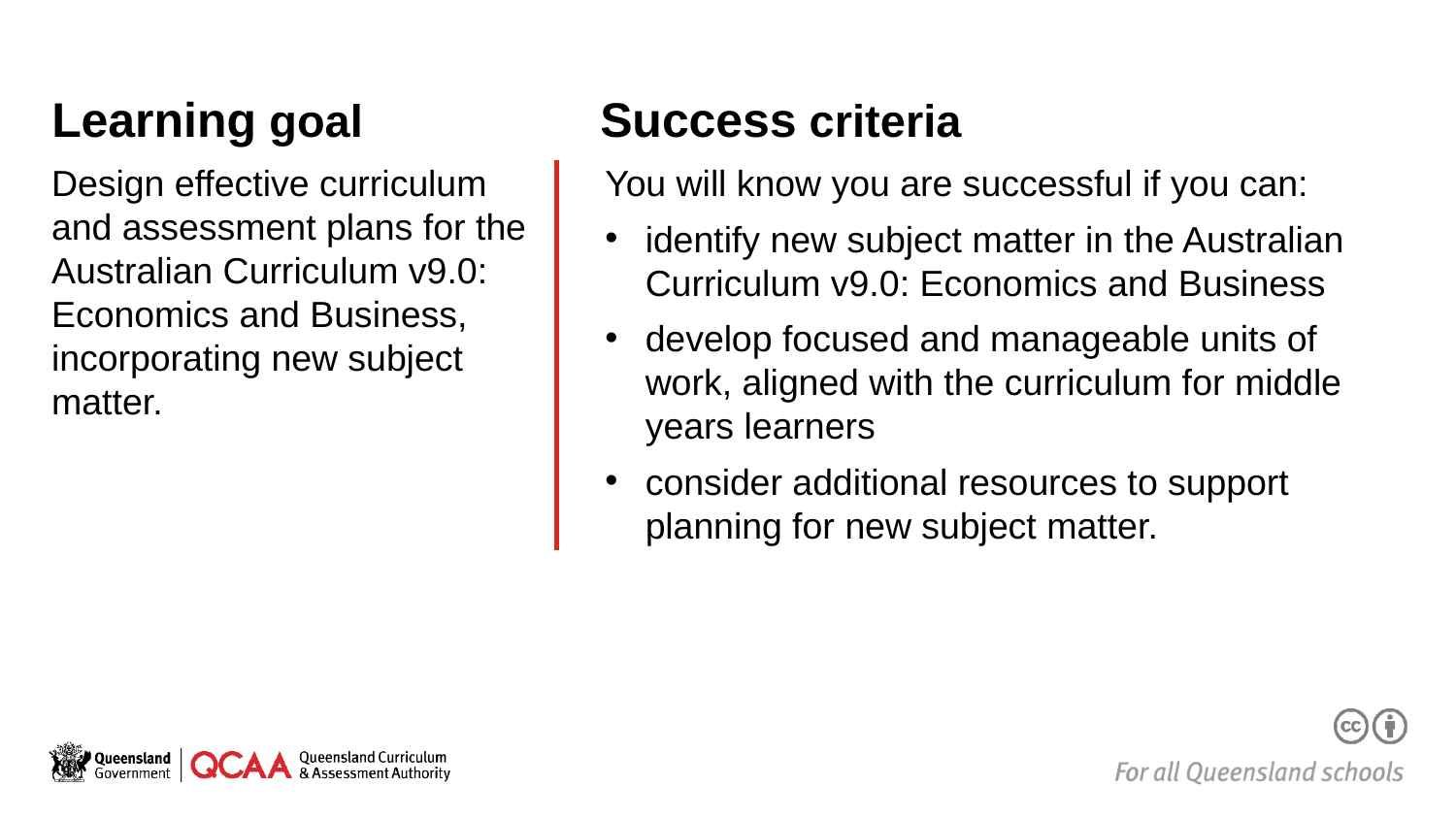

Success criteria
Learning goal
Design effective curriculum and assessment plans for the Australian Curriculum v9.0: Economics and Business, incorporating new subject matter.
You will know you are successful if you can:
identify new subject matter in the Australian Curriculum v9.0: Economics and Business
develop focused and manageable units of work, aligned with the curriculum for middle years learners
consider additional resources to support planning for new subject matter.